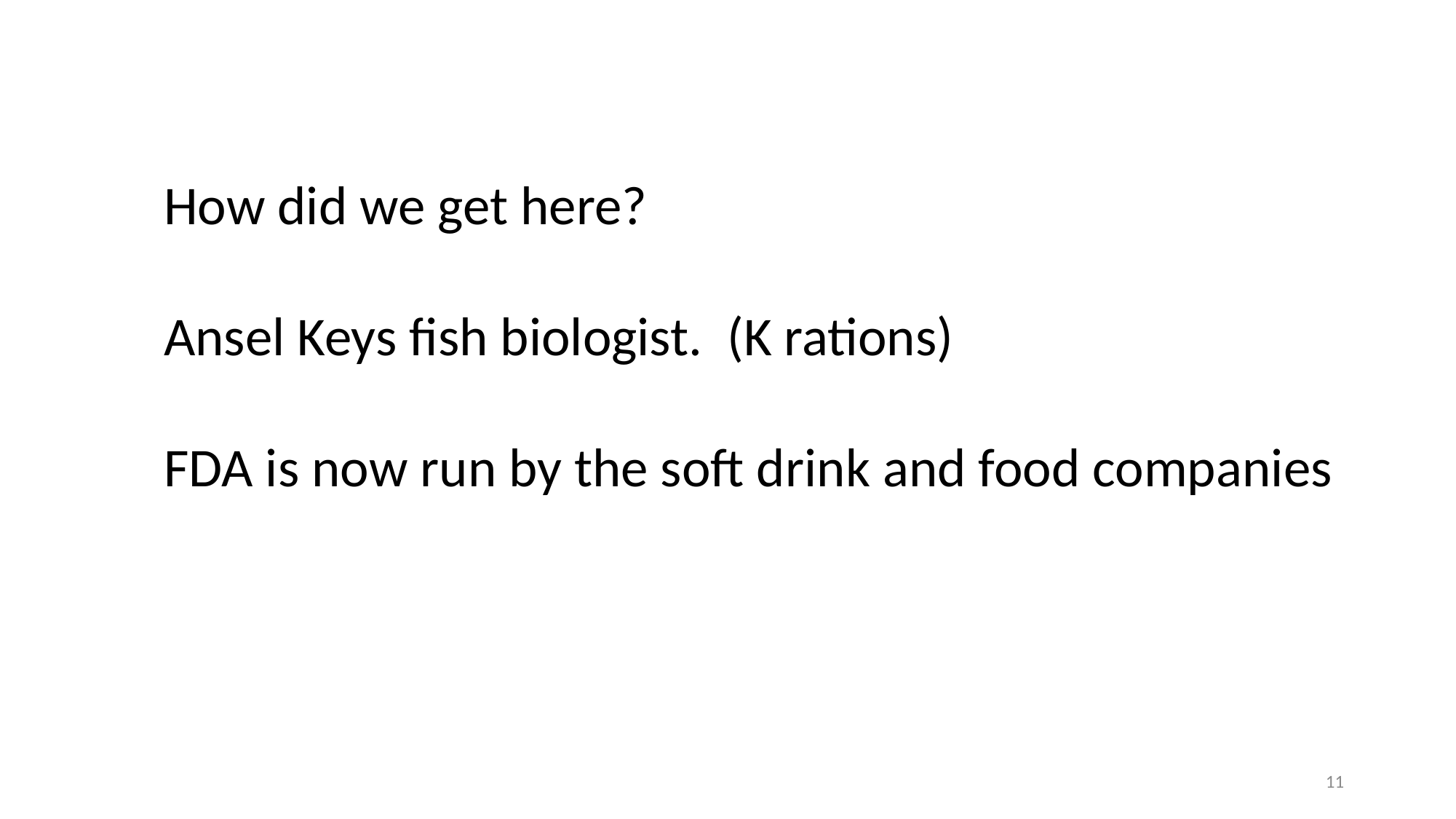

How did we get here?

Ansel Keys fish biologist.  (K rations)

FDA is now run by the soft drink and food companies

11